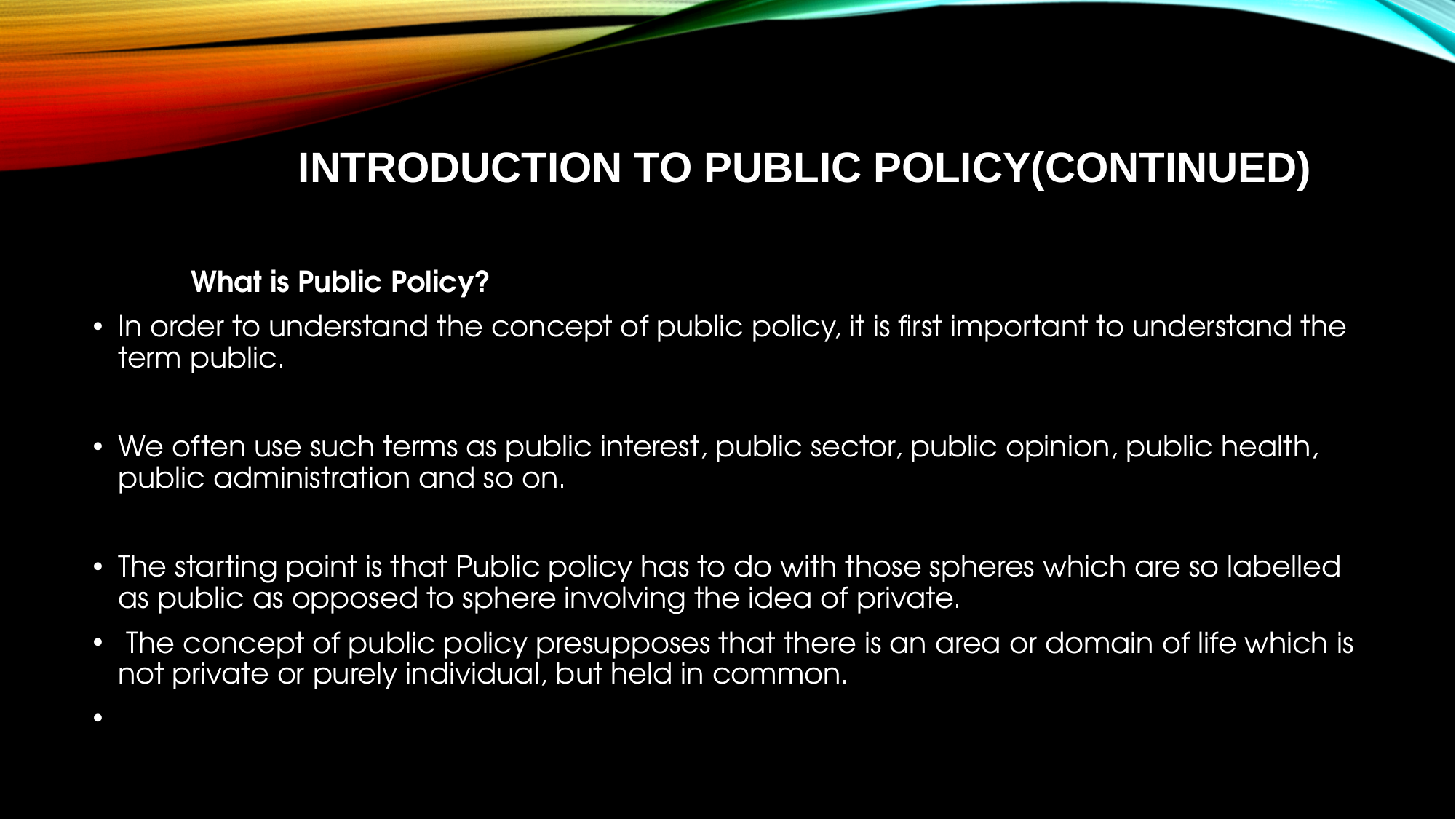

# Introduction to Public Policy(continued)
            What is Public Policy?
In order to understand the concept of public policy, it is first important to understand the term public.

We often use such terms as public interest, public sector, public opinion, public health, public administration and so on.

The starting point is that Public policy has to do with those spheres which are so labelled as public as opposed to sphere involving the idea of private.
 The concept of public policy presupposes that there is an area or domain of life which is not private or purely individual, but held in common.